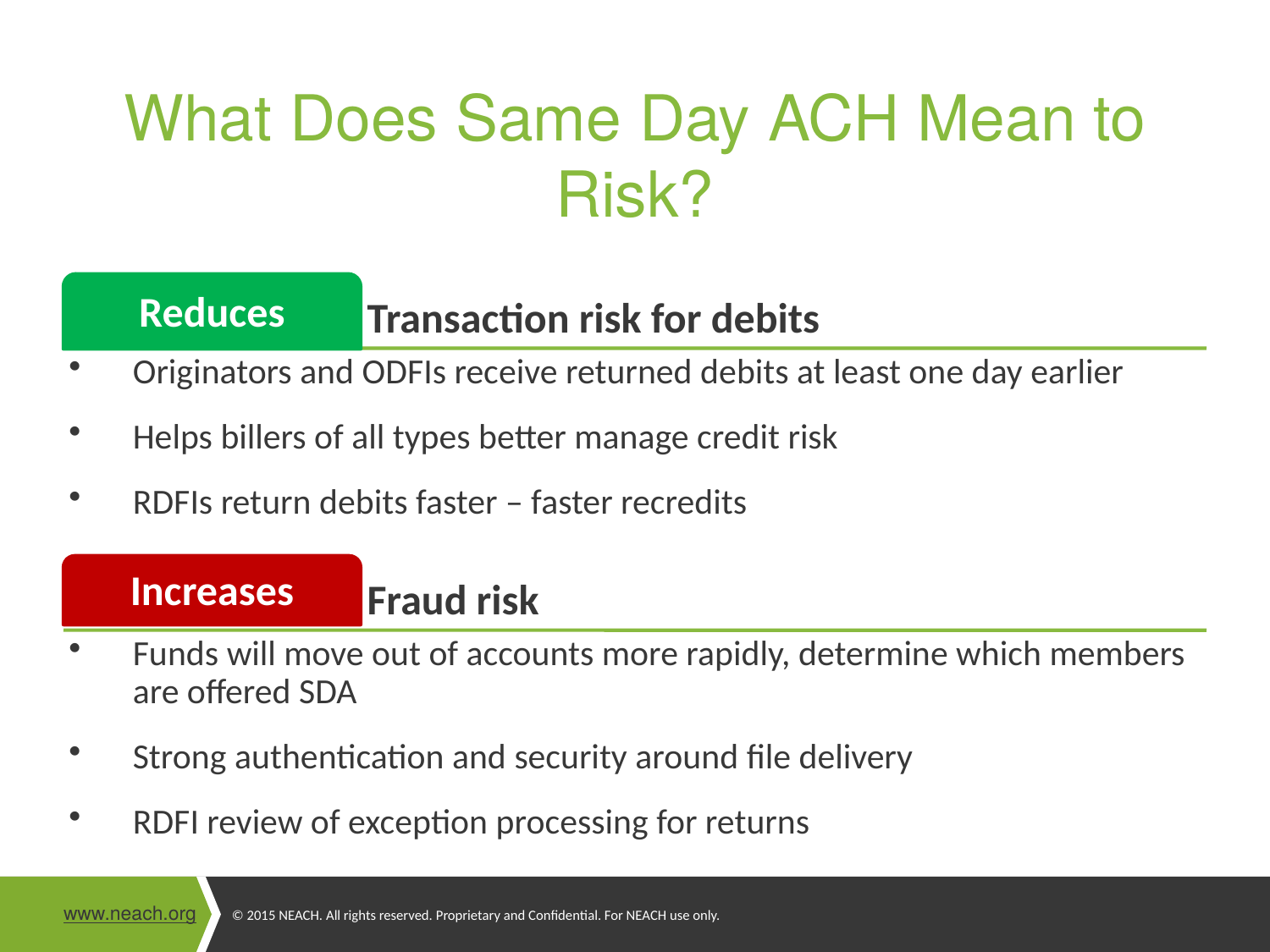

# What Does Same Day ACH Mean to Risk?
Transaction risk for debits
Reduces
Originators and ODFIs receive returned debits at least one day earlier

Helps billers of all types better manage credit risk

RDFIs return debits faster – faster recredits
Fraud risk
Increases
Funds will move out of accounts more rapidly, determine which members are offered SDA

Strong authentication and security around file delivery

RDFI review of exception processing for returns